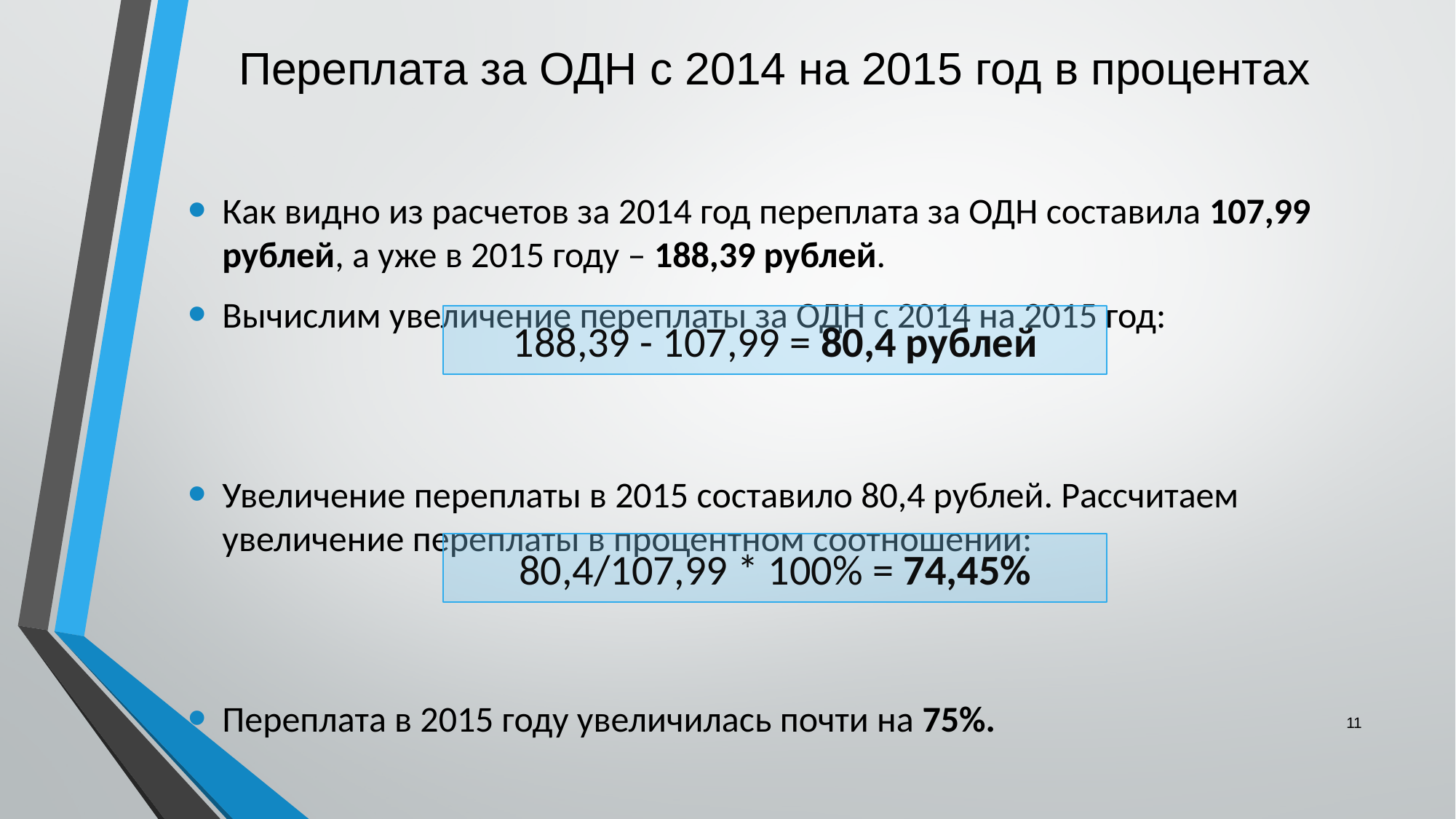

Переплата за ОДН с 2014 на 2015 год в процентах

Как видно из расчетов за 2014 год переплата за ОДН составила 107,99 рублей, а уже в 2015 году – 188,39 рублей.
Вычислим увеличение переплаты за ОДН с 2014 на 2015 год:

Увеличение переплаты в 2015 составило 80,4 рублей. Рассчитаем увеличение переплаты в процентном соотношении:

Переплата в 2015 году увеличилась почти на 75%.

188,39 - 107,99 = 80,4 рублей
80,4/107,99 * 100% = 74,45%
11